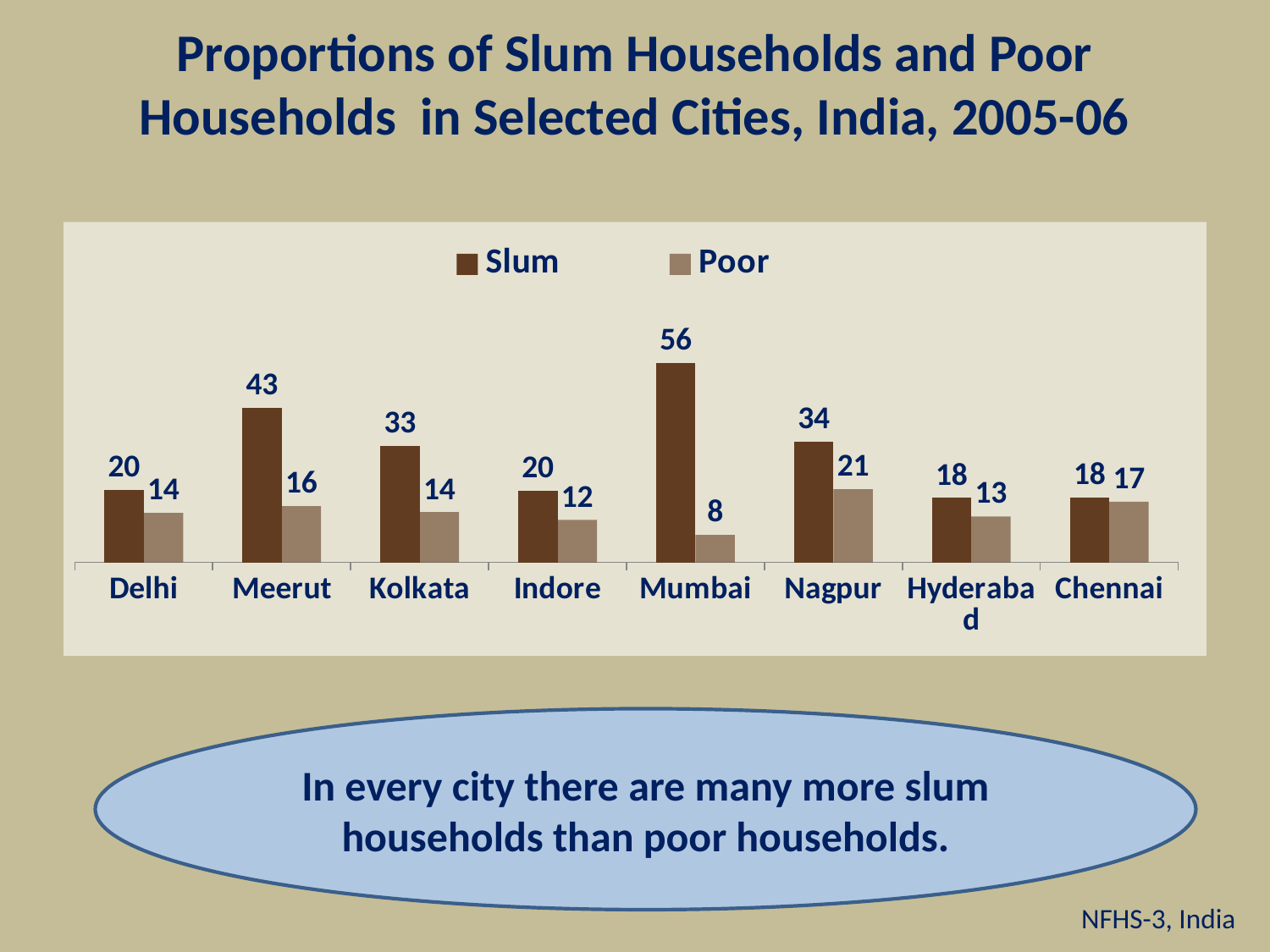

# Proportions of Slum Households and Poor Households  in Selected Cities, India, 2005-06

### Chart

| Category | Slum | Poor |
|---|---|---|
| Delhi | 20.3 | 13.9 |
| Meerut | 43.3 | 15.8 |
| Kolkata | 32.7 | 14.1 |
| Indore | 20.1 | 11.9 |
| Mumbai | 56.0 | 7.7 |
| Nagpur | 33.9 | 20.5 |
| Hyderabad | 18.1 | 12.9 |
| Chennai | 18.2 | 17.0 |
In every city there are many more slum households than poor households.
NFHS-3, India